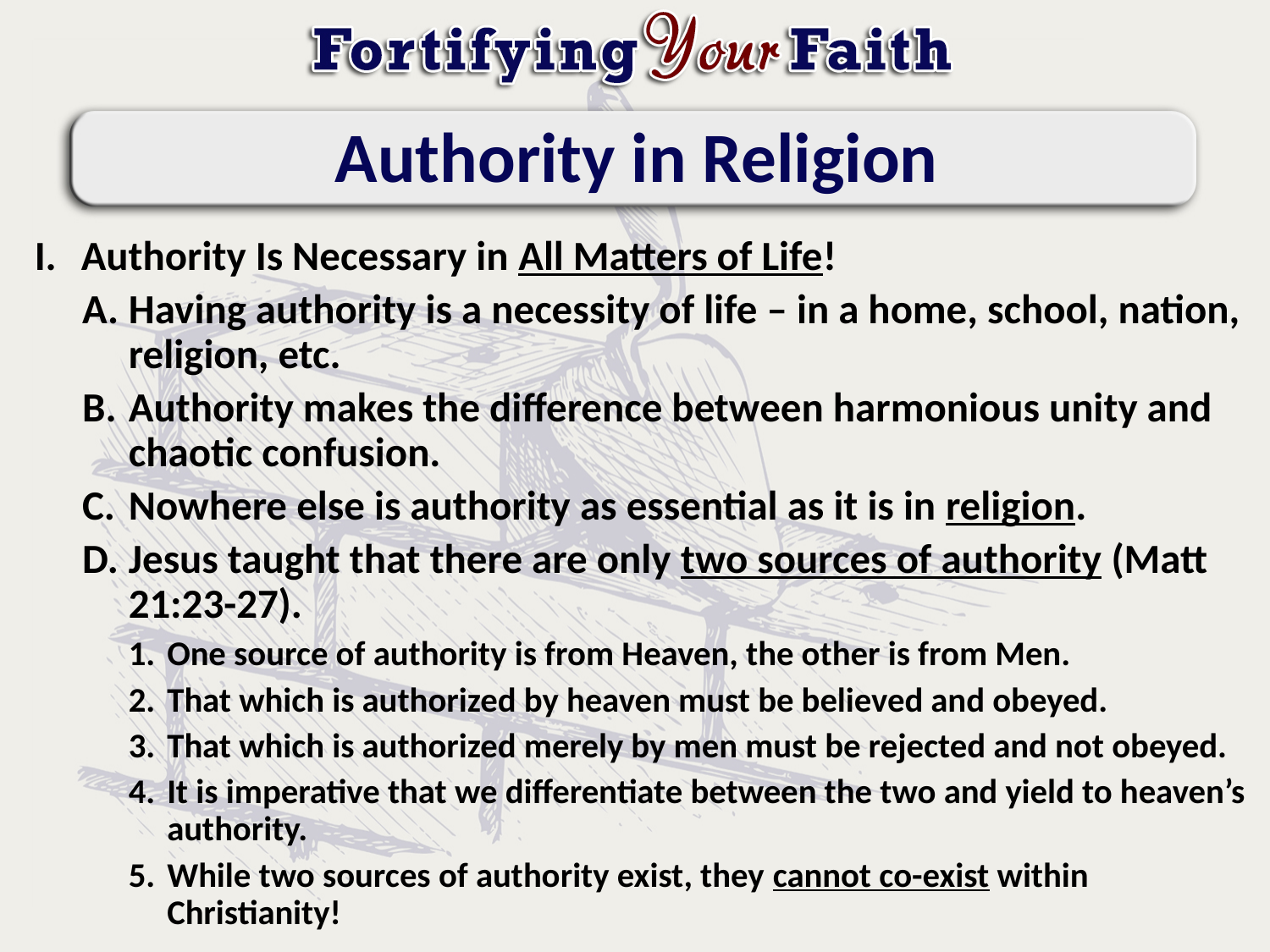

# Authority in Religion
Authority Is Necessary in All Matters of Life!
Having authority is a necessity of life – in a home, school, nation, religion, etc.
Authority makes the difference between harmonious unity and chaotic confusion.
Nowhere else is authority as essential as it is in religion.
Jesus taught that there are only two sources of authority (Matt 21:23-27).
One source of authority is from Heaven, the other is from Men.
That which is authorized by heaven must be believed and obeyed.
That which is authorized merely by men must be rejected and not obeyed.
It is imperative that we differentiate between the two and yield to heaven’s authority.
While two sources of authority exist, they cannot co-exist within Christianity!